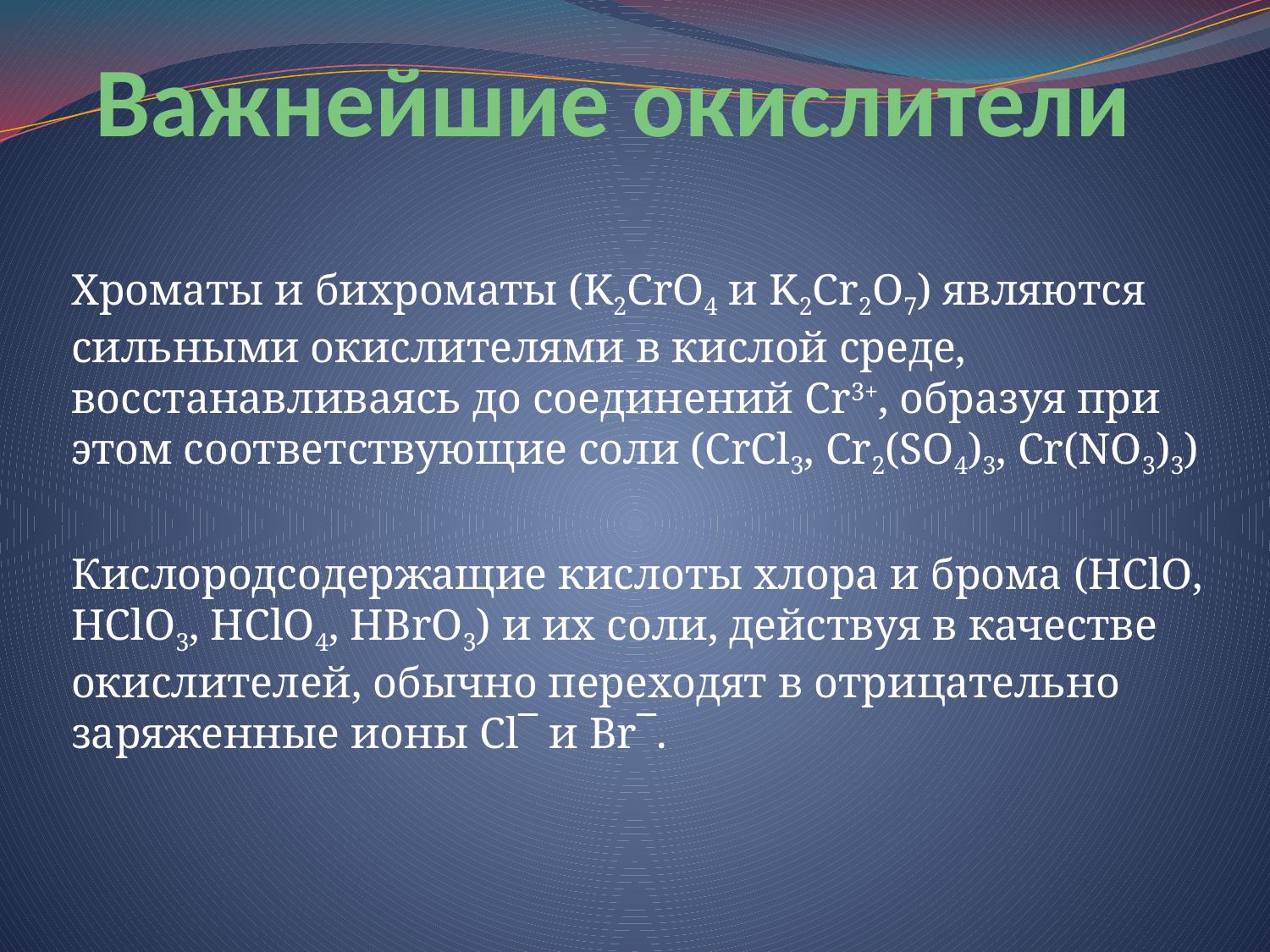

# Важнейшие окислители
Хроматы и бихроматы (K2CrO4 и K2Cr2O7) являются сильными окислителями в кислой среде, восстанавливаясь до соединений Cr3+, образуя при этом соответствующие соли (CrCl3, Cr2(SO4)3, Cr(NO3)3)

Кислородсодержащие кислоты хлора и брома (HClO, HClO3, HClO4, HBrO3) и их соли, действуя в качестве окислителей, обычно переходят в отрицательно заряженные ионы Cl‾ и Br‾.